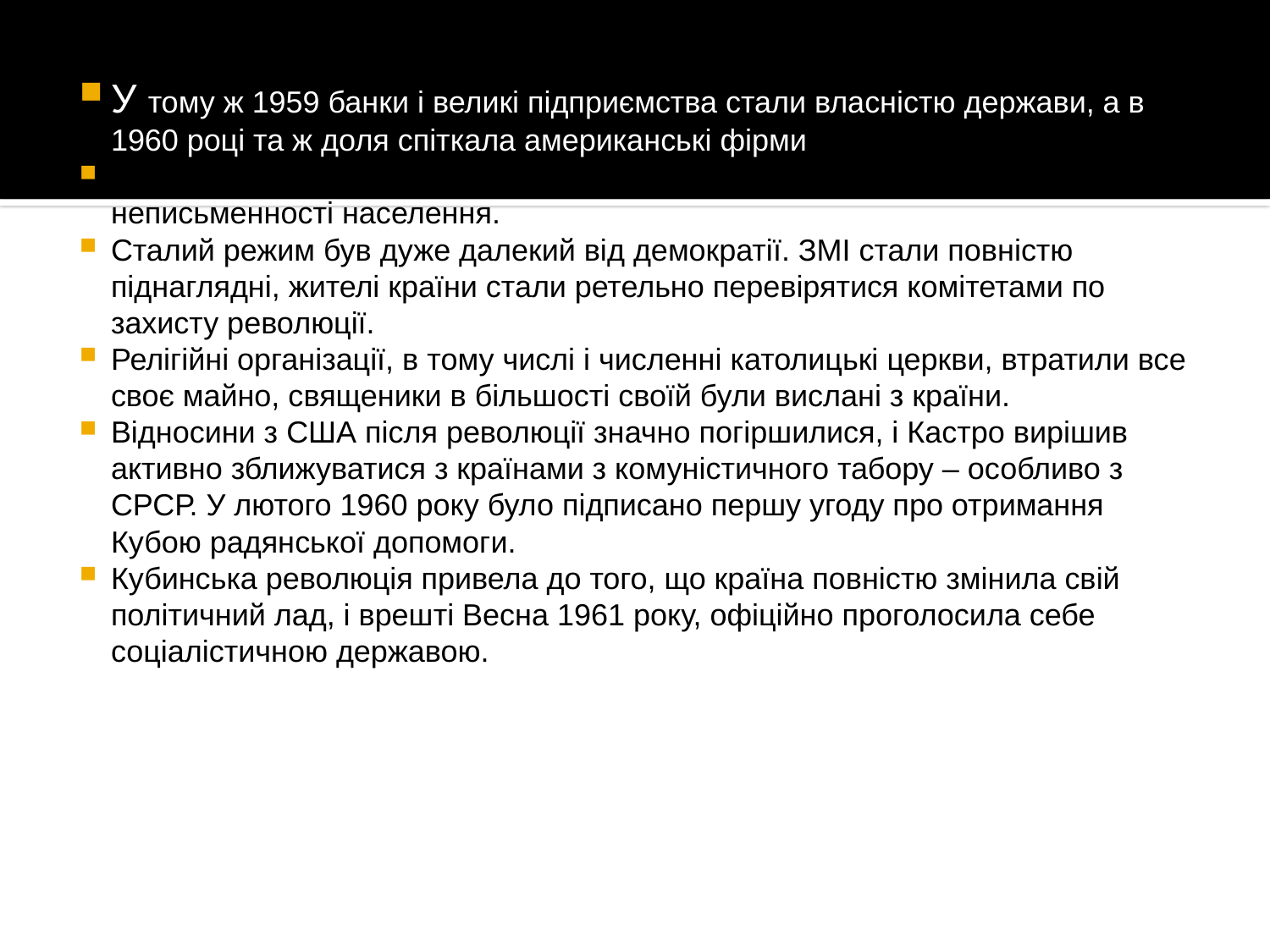

У тому ж 1959 банки і великі підприємства стали власністю держави, а в 1960 році та ж доля спіткала американські фірми
З 1961 року розгорнулася загальнонаціональна кампанія з ліквідацію неписьменності населення.
Сталий режим був дуже далекий від демократії. ЗМІ стали повністю піднаглядні, жителі країни стали ретельно перевірятися комітетами по захисту революції.
Релігійні організації, в тому числі і численні католицькі церкви, втратили все своє майно, священики в більшості своїй були вислані з країни.
Відносини з США після революції значно погіршилися, і Кастро вирішив активно зближуватися з країнами з комуністичного табору – особливо з СРСР. У лютого 1960 року було підписано першу угоду про отримання Кубою радянської допомоги.
Кубинська революція привела до того, що країна повністю змінила свій політичний лад, і врешті Весна 1961 року, офіційно проголосила себе соціалістичною державою.